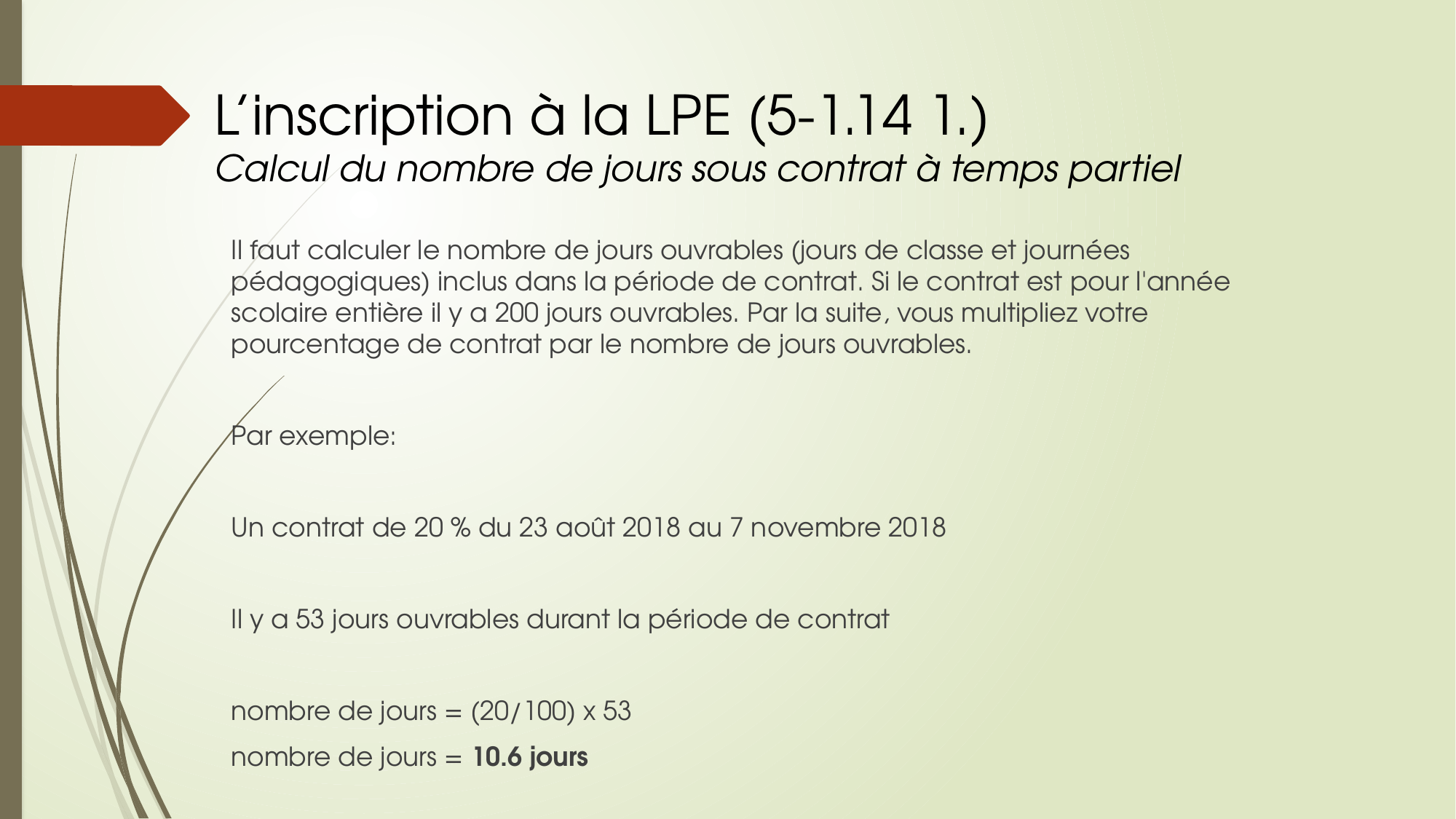

# L’inscription à la LPE (5-1.14 1.) Calcul du nombre de jours sous contrat à temps partiel
Il faut calculer le nombre de jours ouvrables (jours de classe et journées pédagogiques) inclus dans la période de contrat. Si le contrat est pour l'année scolaire entière il y a 200 jours ouvrables. Par la suite, vous multipliez votre pourcentage de contrat par le nombre de jours ouvrables.

Par exemple:

Un contrat de 20 % du 23 août 2018 au 7 novembre 2018

Il y a 53 jours ouvrables durant la période de contrat

nombre de jours = (20/100) x 53
nombre de jours = 10.6 jours